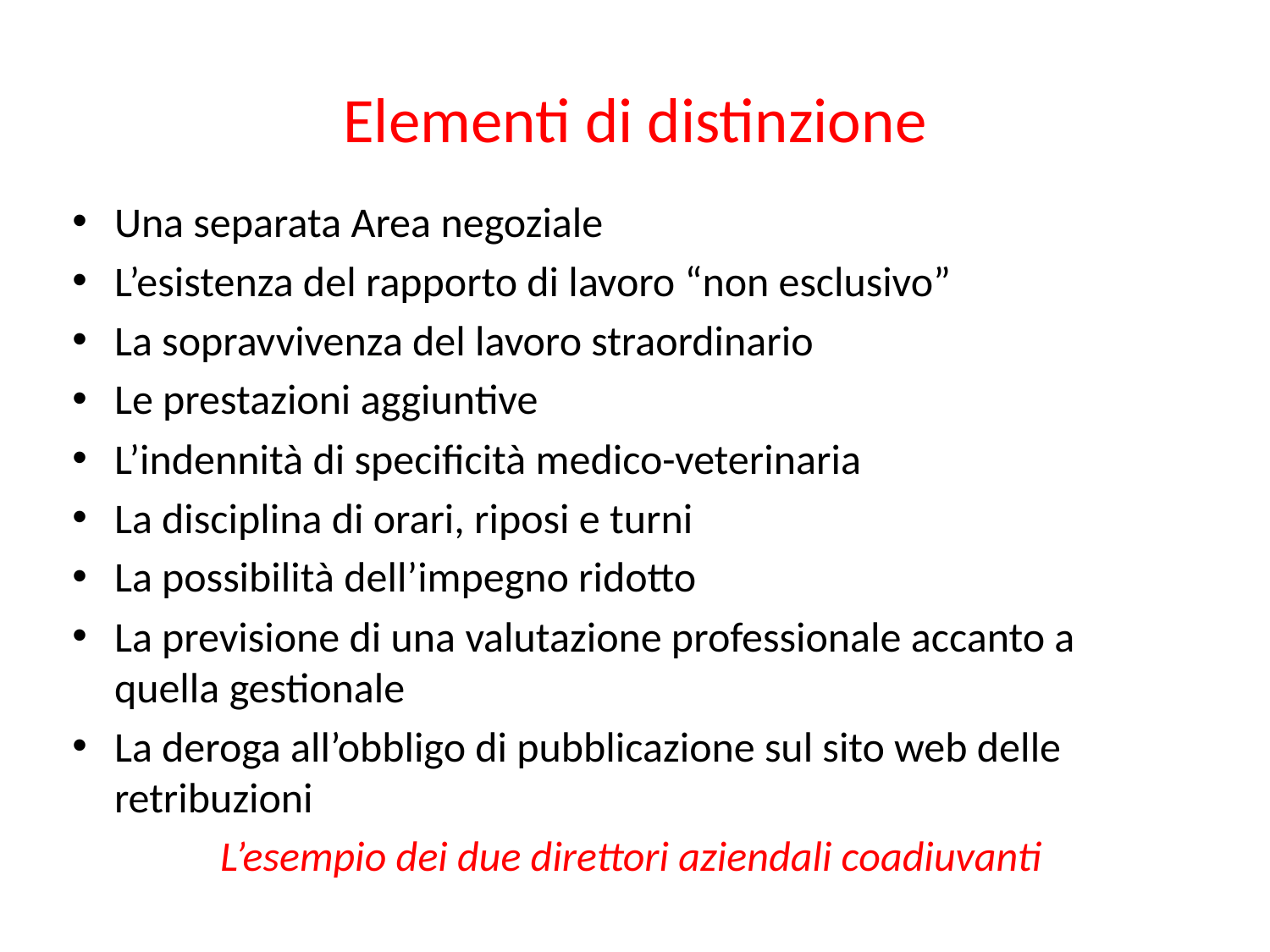

# Elementi di distinzione
Una separata Area negoziale
L’esistenza del rapporto di lavoro “non esclusivo”
La sopravvivenza del lavoro straordinario
Le prestazioni aggiuntive
L’indennità di specificità medico-veterinaria
La disciplina di orari, riposi e turni
La possibilità dell’impegno ridotto
La previsione di una valutazione professionale accanto a quella gestionale
La deroga all’obbligo di pubblicazione sul sito web delle retribuzioni
L’esempio dei due direttori aziendali coadiuvanti